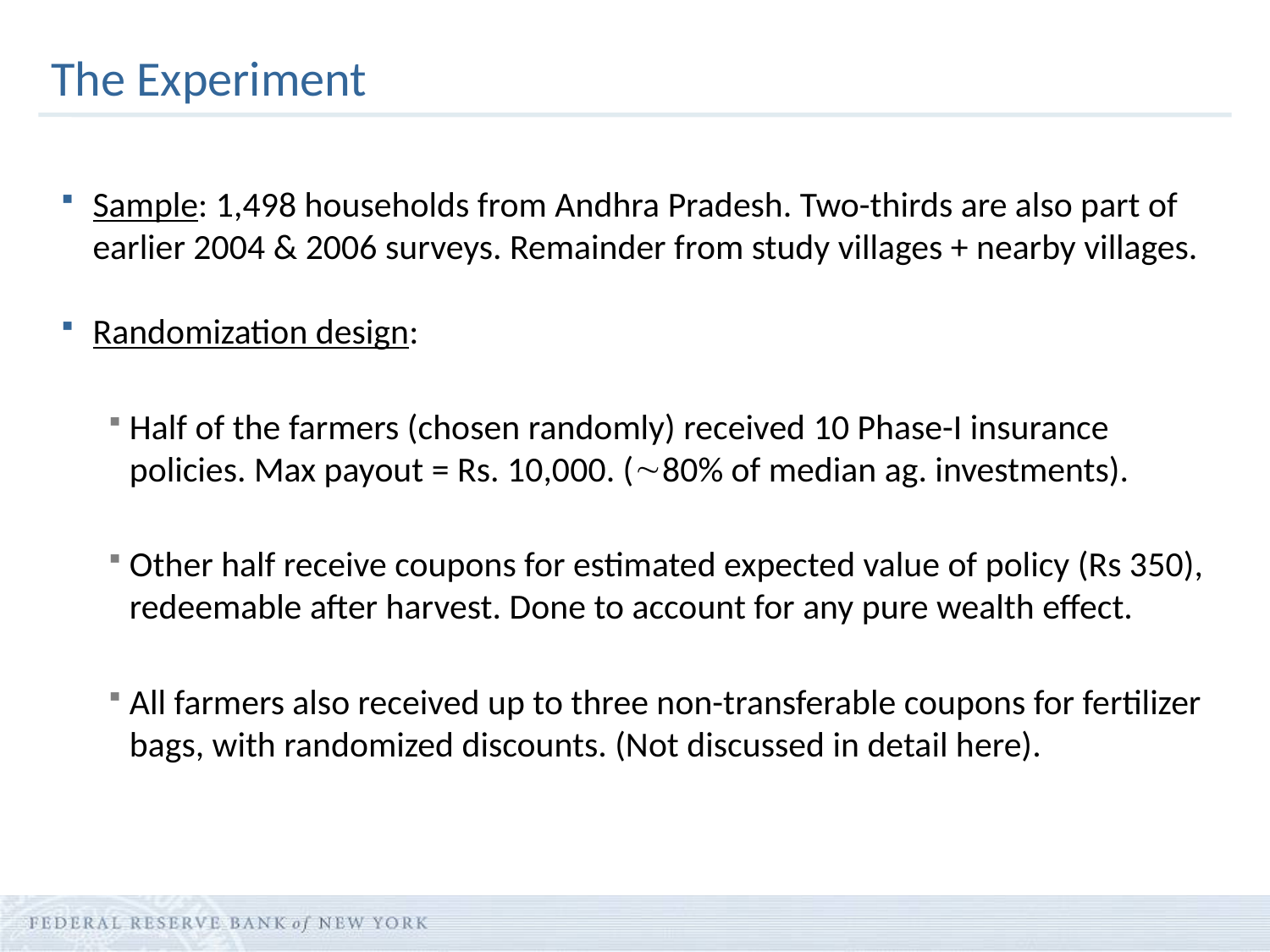

# The Experiment
Sample: 1,498 households from Andhra Pradesh. Two-thirds are also part of earlier 2004 & 2006 surveys. Remainder from study villages + nearby villages.
Randomization design:
Half of the farmers (chosen randomly) received 10 Phase-I insurance policies. Max payout = Rs. 10,000. (∼80% of median ag. investments).
Other half receive coupons for estimated expected value of policy (Rs 350), redeemable after harvest. Done to account for any pure wealth effect.
All farmers also received up to three non-transferable coupons for fertilizer bags, with randomized discounts. (Not discussed in detail here).